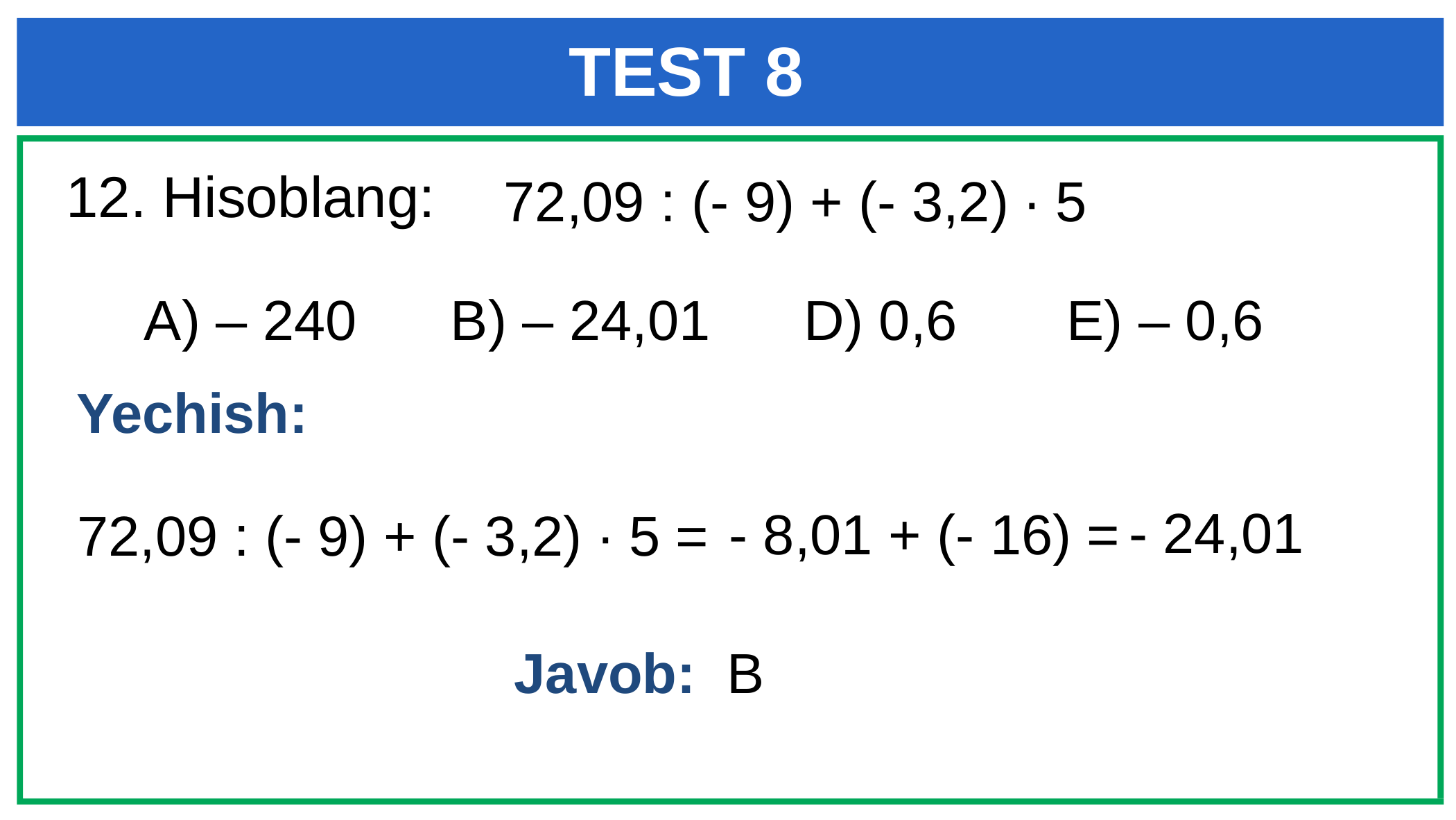

TEST 8
 12. Hisoblang:
72,09 : (- 9) + (- 3,2) ∙ 5
A) – 240      B) – 24,01      D) 0,6       E) – 0,6
Yechish:
 - 24,01
- 8,01 + (- 16) =
72,09 : (- 9) + (- 3,2) ∙ 5 =
Javob:  B